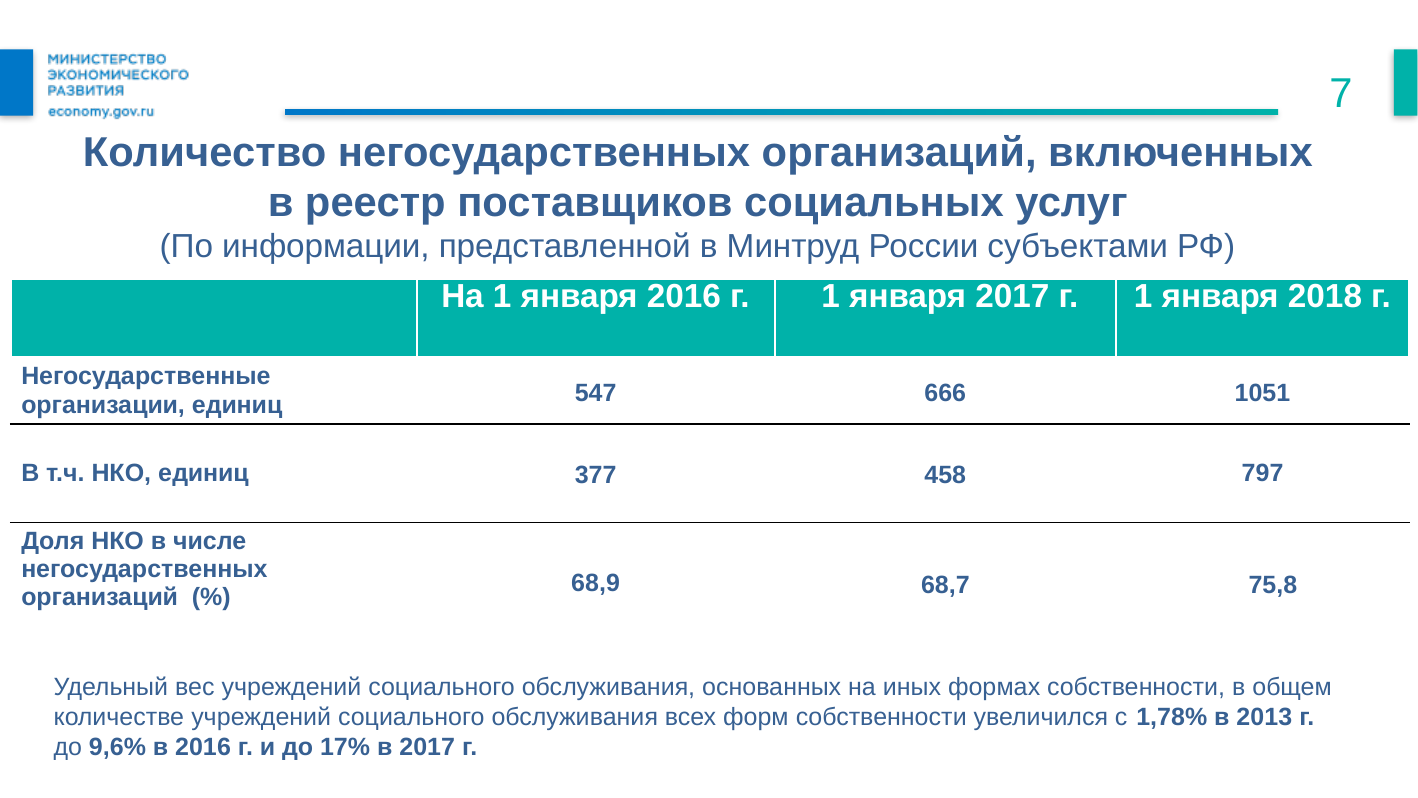

7
Количество негосударственных организаций, включенных в реестр поставщиков социальных услуг
(По информации, представленной в Минтруд России субъектами РФ)
|  | На 1 января 2016 г. | 1 января 2017 г. | 1 января 2018 г. |
| --- | --- | --- | --- |
| Негосударственные организации, единиц | 547 | 666 | 1051 |
| В т.ч. НКО, единиц | 377 | 458 | 797 |
| Доля НКО в числе негосударственных организаций (%) | 68,9 | 68,7 | 75,8 |
Удельный вес учреждений социального обслуживания, основанных на иных формах собственности, в общем количестве учреждений социального обслуживания всех форм собственности увеличился с 1,78% в 2013 г.
до 9,6% в 2016 г. и до 17% в 2017 г.